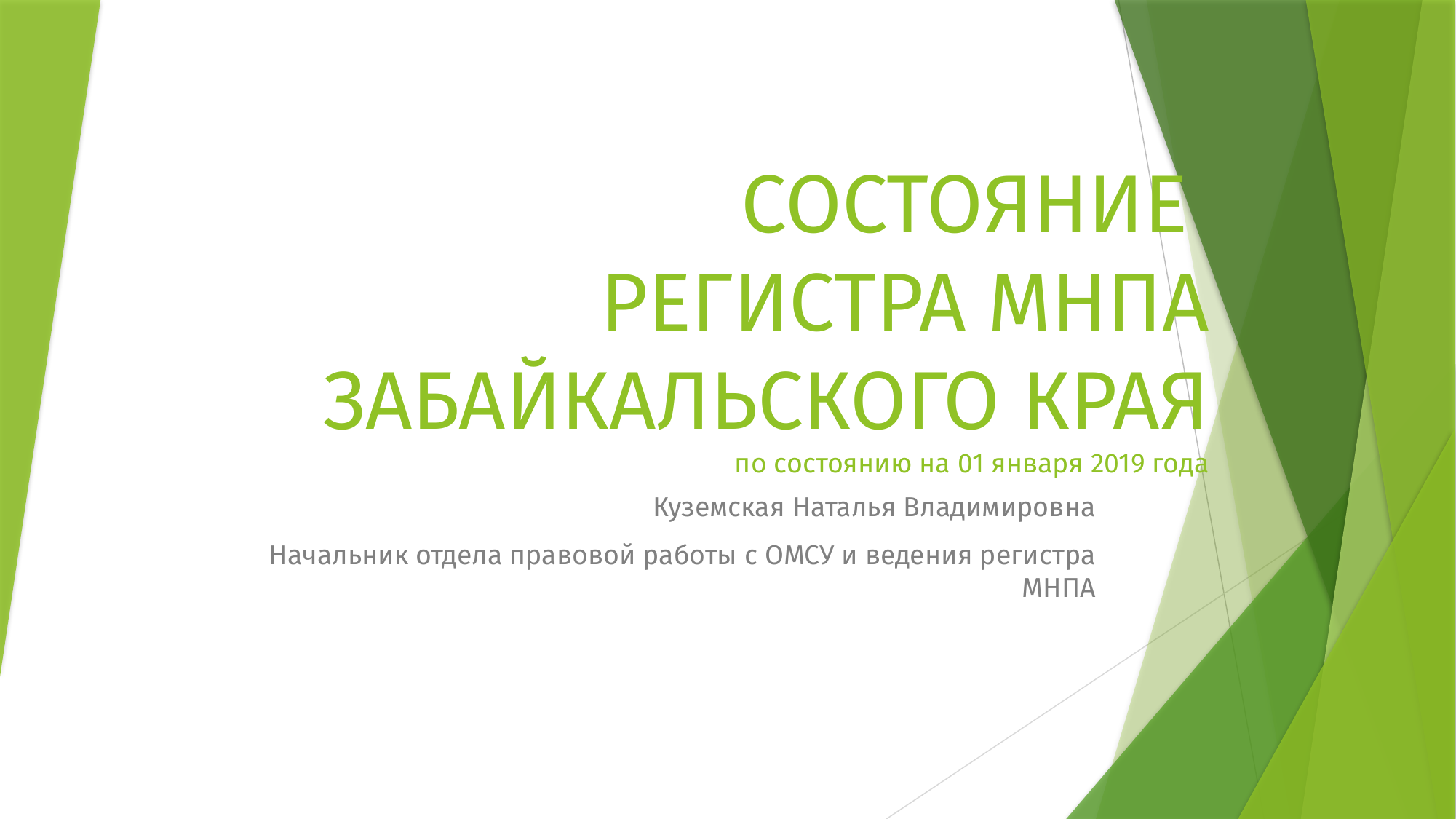

# СОСТОЯНИЕ РЕГИСТРА МНПА ЗАБАЙКАЛЬСКОГО КРАЯ по состоянию на 01 января 2019 года
Куземская Наталья Владимировна
Начальник отдела правовой работы с ОМСУ и ведения регистра МНПА